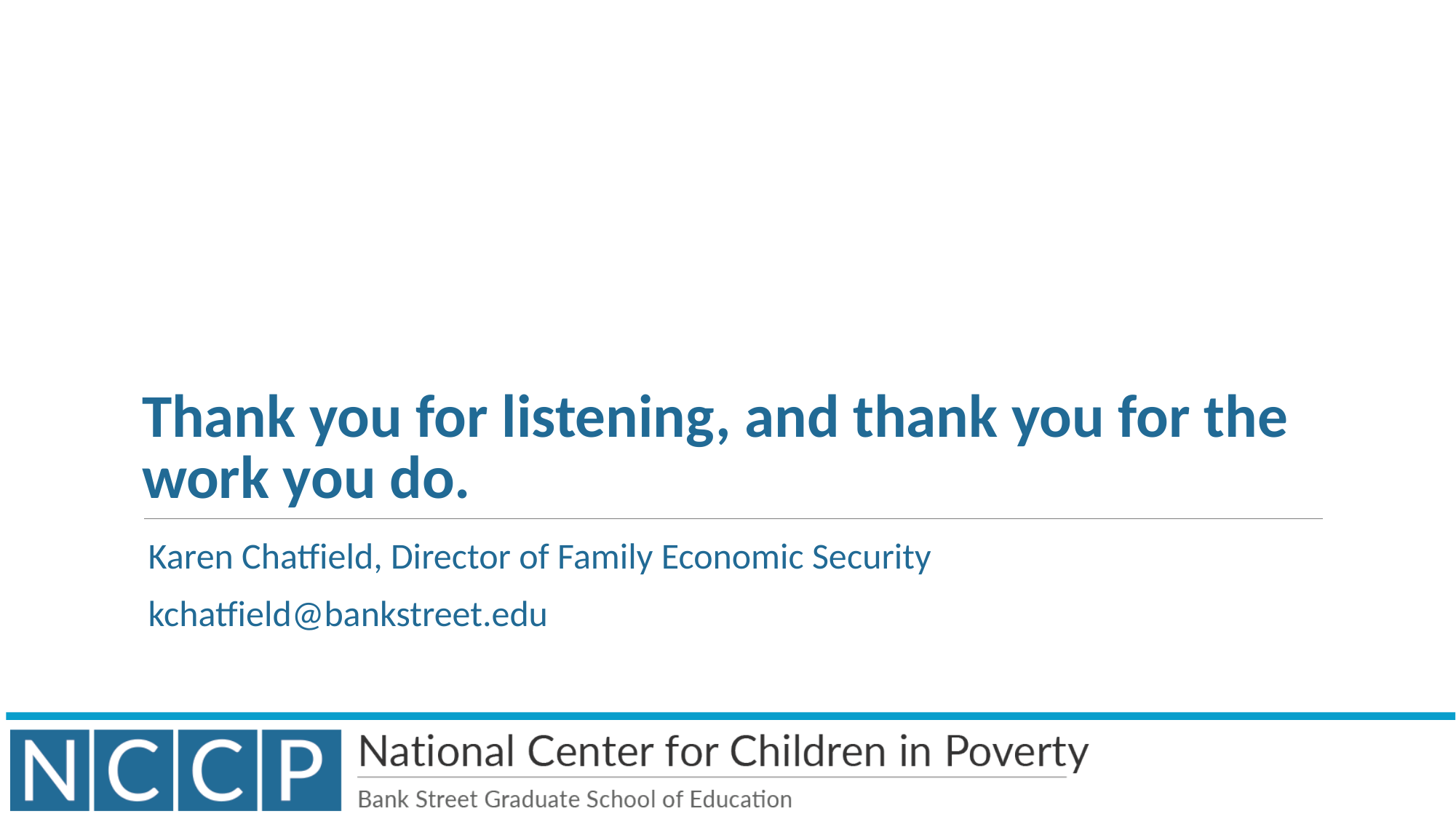

# Thank you for listening, and thank you for the work you do.

Karen Chatfield, Director of Family Economic Security
kchatfield@bankstreet.edu
41